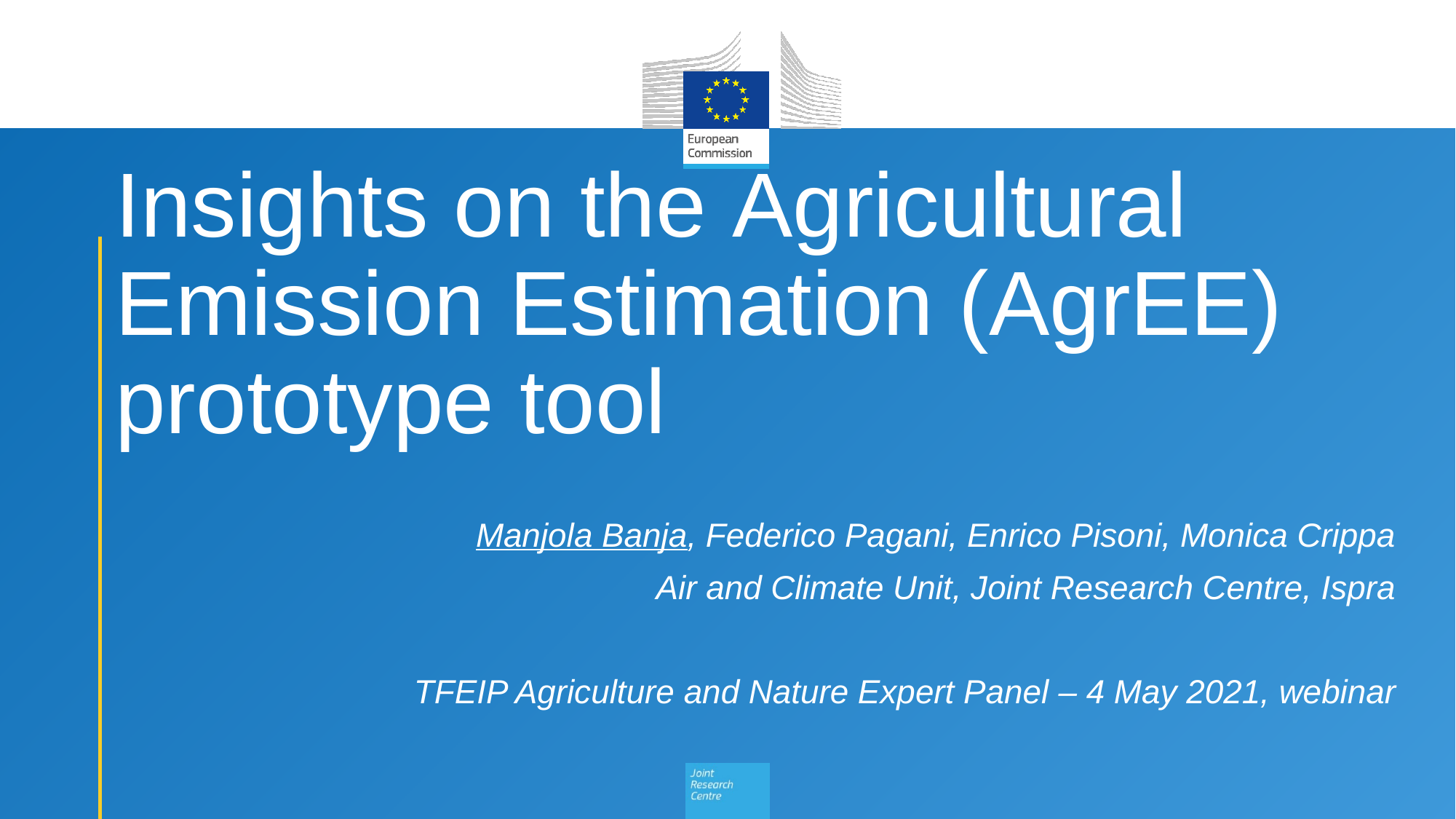

# Insights on the Agricultural Emission Estimation (AgrEE) prototype tool
Manjola Banja, Federico Pagani, Enrico Pisoni, Monica Crippa
Air and Climate Unit, Joint Research Centre, Ispra

TFEIP Agriculture and Nature Expert Panel – 4 May 2021, webinar